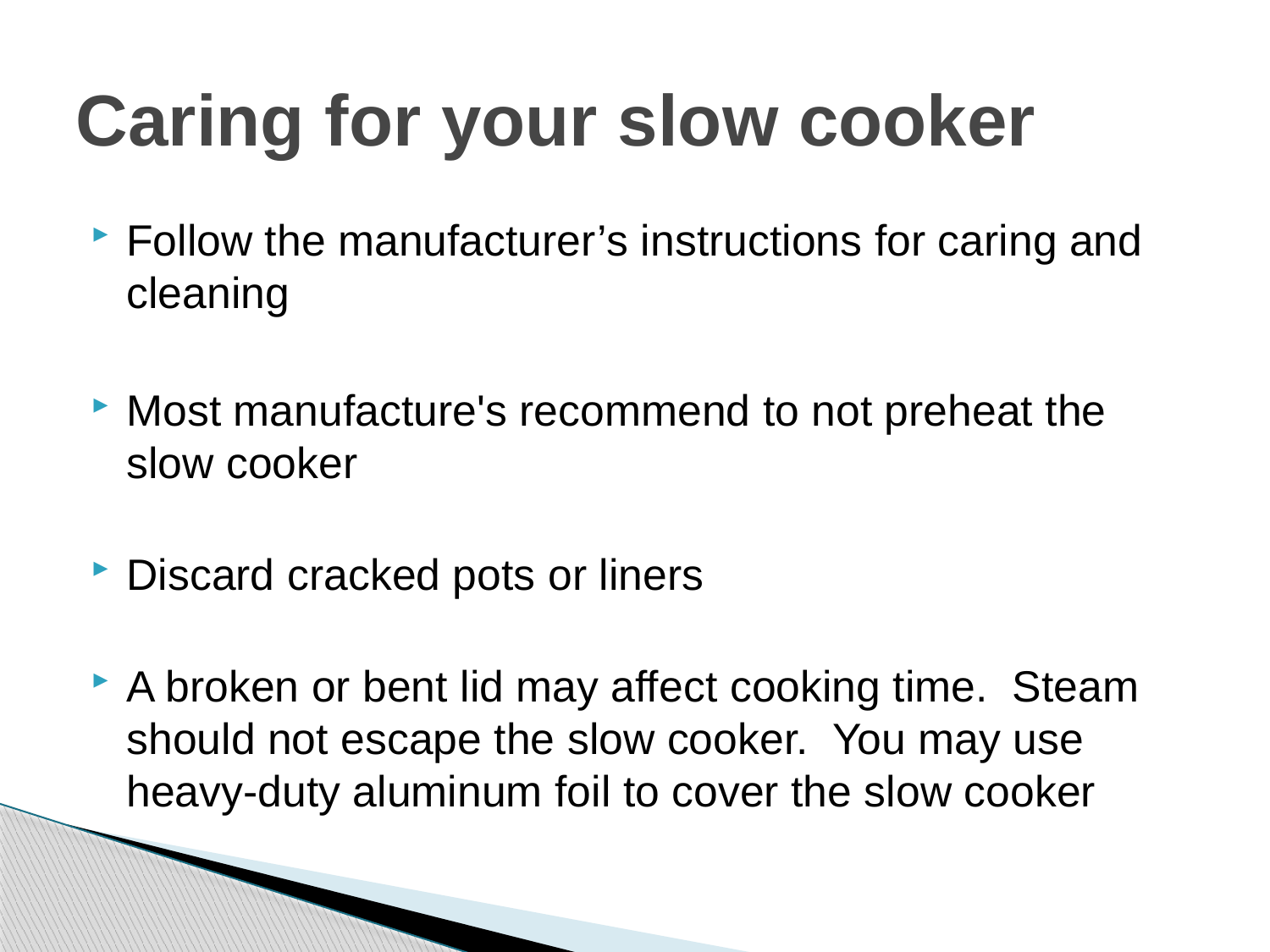

# Caring for your slow cooker
Follow the manufacturer’s instructions for caring and cleaning

Most manufacture's recommend to not preheat the slow cooker
Discard cracked pots or liners
A broken or bent lid may affect cooking time.  Steam should not escape the slow cooker.  You may use heavy-duty aluminum foil to cover the slow cooker